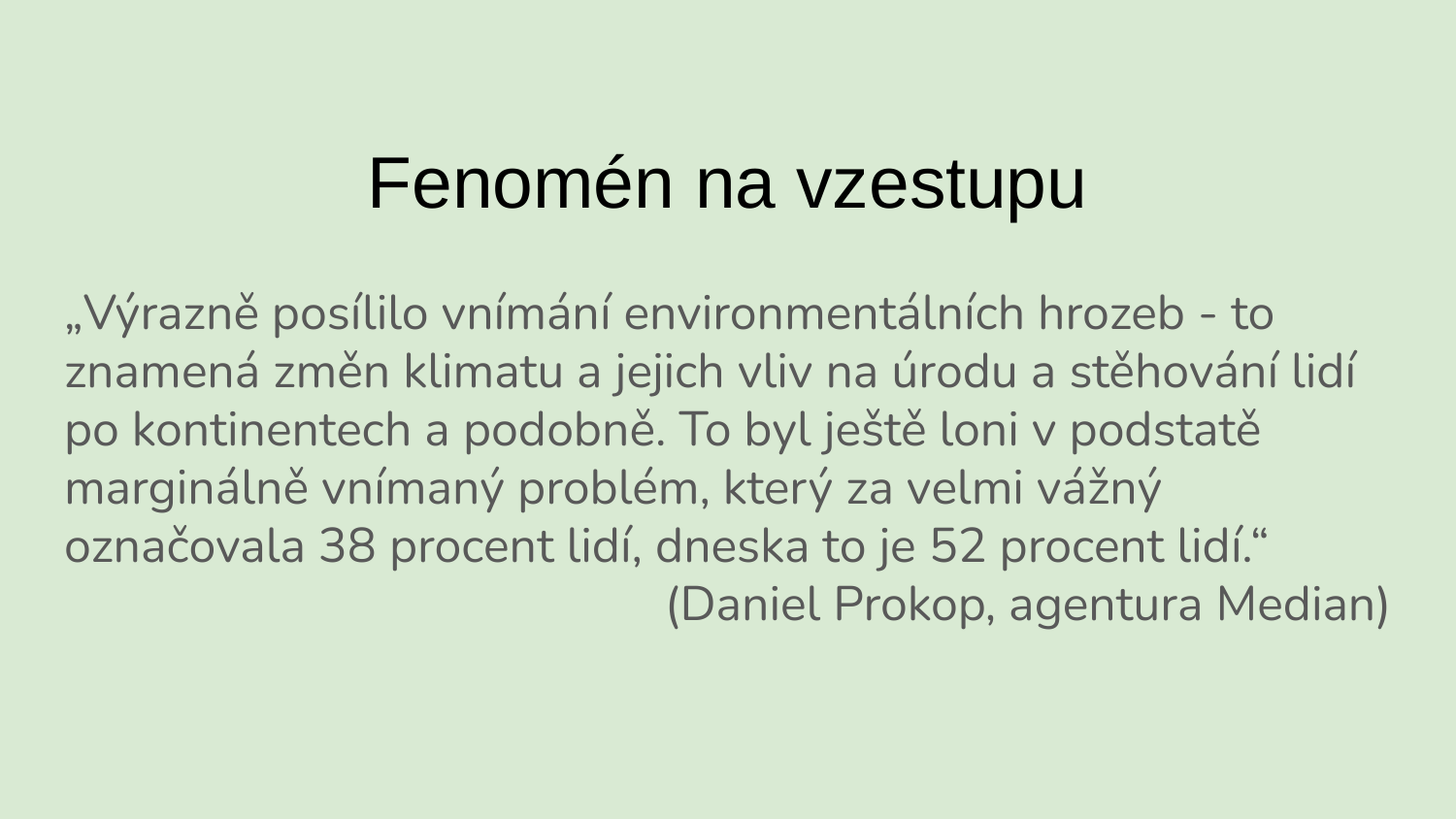

# Fenomén na vzestupu
„Výrazně posílilo vnímání environmentálních hrozeb - to znamená změn klimatu a jejich vliv na úrodu a stěhování lidí po kontinentech a podobně. To byl ještě loni v podstatě marginálně vnímaný problém, který za velmi vážný označovala 38 procent lidí, dneska to je 52 procent lidí.“
(Daniel Prokop, agentura Median)